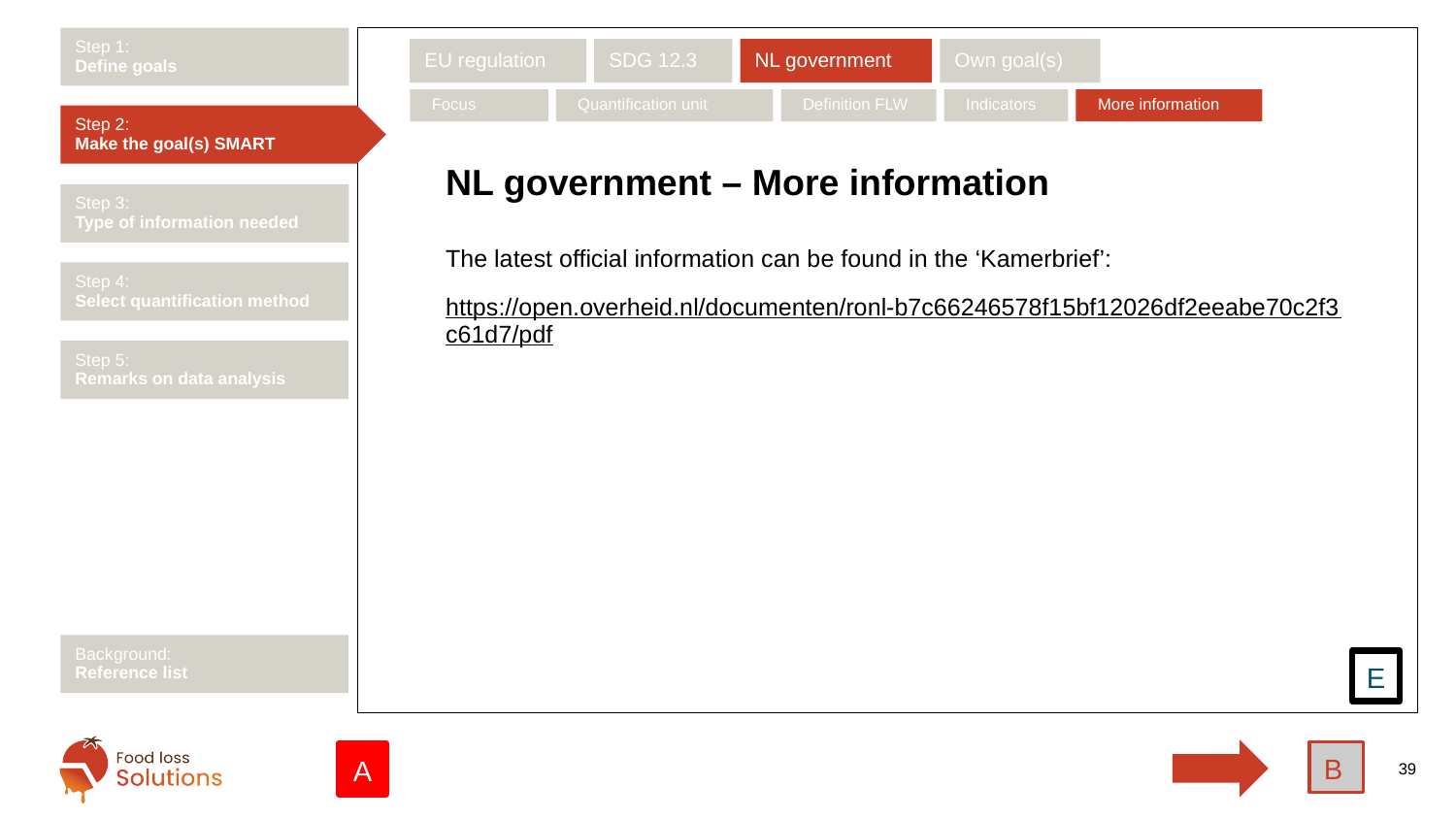

Step 1:
Define goals
EU regulation
SDG 12.3
NL government
Own goal(s)
Focus
Quantification unit
Definition FLW
Indicators
More information
Step 2:
Make the goal(s) SMART
# NL government – More information
Step 3:
Type of information needed
The latest official information can be found in the ‘Kamerbrief’:
https://open.overheid.nl/documenten/ronl-b7c66246578f15bf12026df2eeabe70c2f3c61d7/pdf

Step 4:
Select quantification method
Step 5:
Remarks on data analysis
Background:
Reference list
E

B
A
39